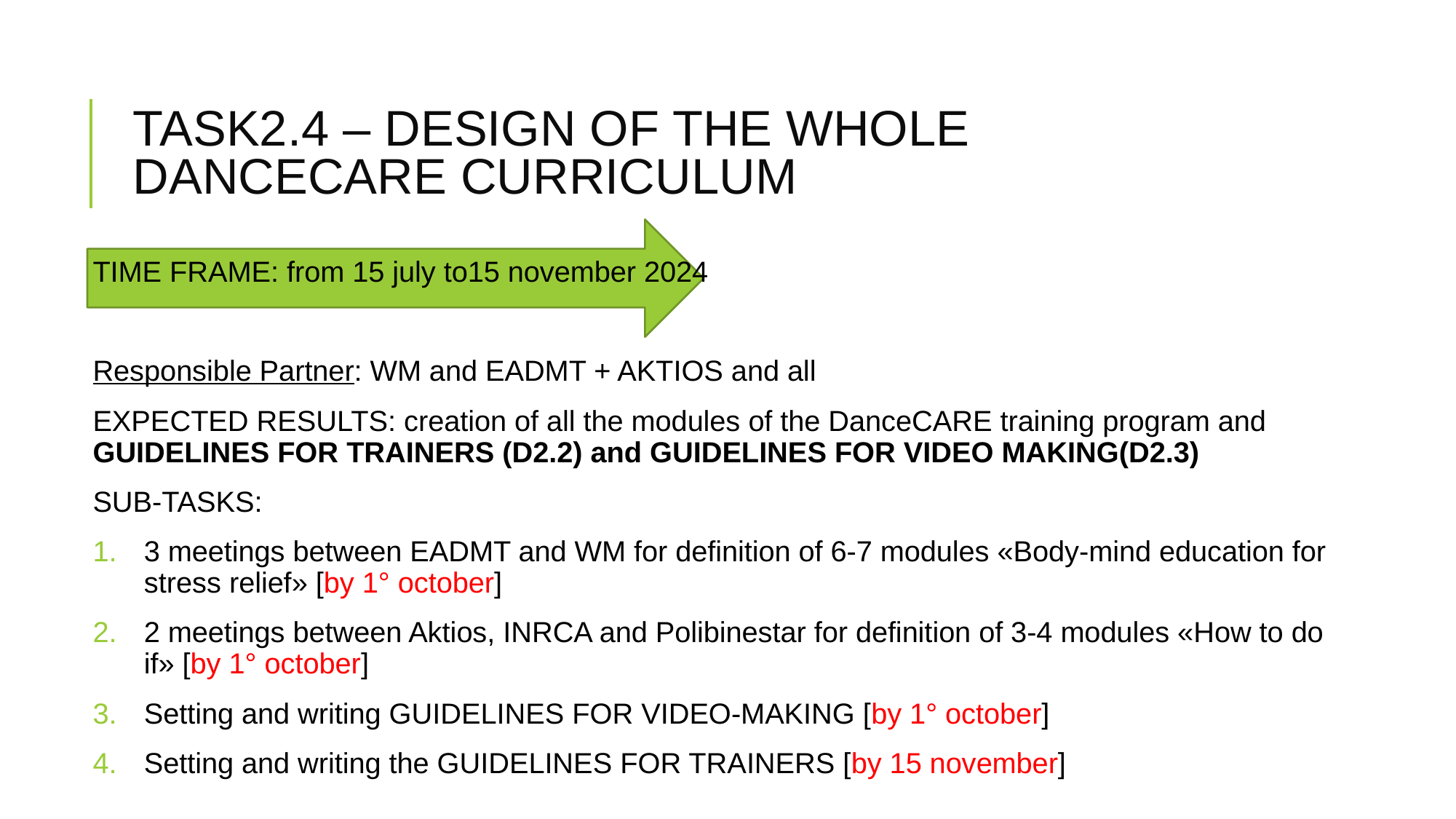

# TASK2.4 – DESIGN OF THE WHOLE DANCECARE CURRICULUM

TIME FRAME: from 15 july to15 november 2024

Responsible Partner: WM and EADMT + AKTIOS and all
EXPECTED RESULTS: creation of all the modules of the DanceCARE training program and GUIDELINES FOR TRAINERS (D2.2) and GUIDELINES FOR VIDEO MAKING(D2.3)
SUB-TASKS:
3 meetings between EADMT and WM for definition of 6-7 modules «Body-mind education for stress relief» [by 1° october]
2 meetings between Aktios, INRCA and Polibinestar for definition of 3-4 modules «How to do if» [by 1° october]
Setting and writing GUIDELINES FOR VIDEO-MAKING [by 1° october]
Setting and writing the GUIDELINES FOR TRAINERS [by 15 november]